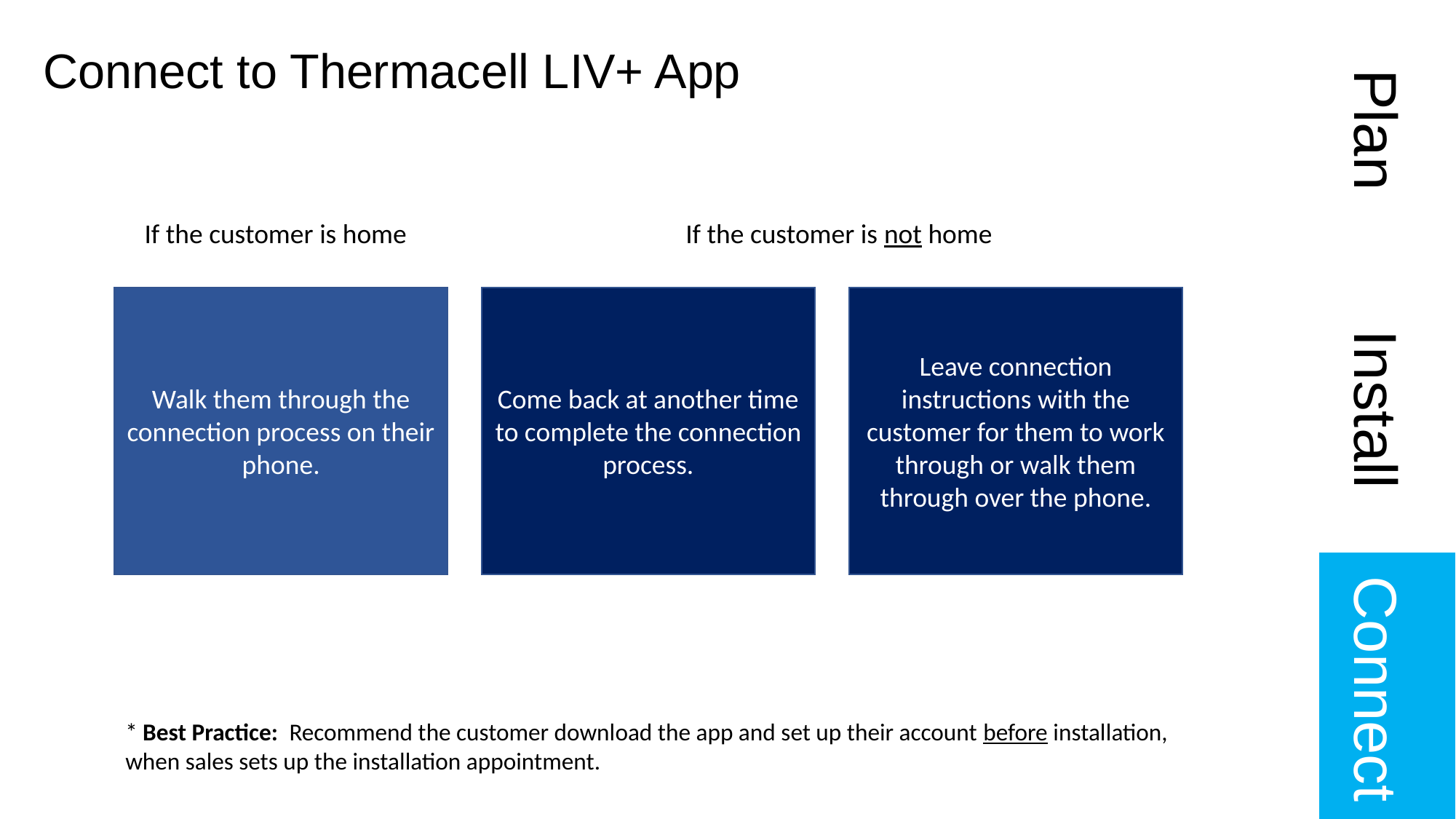

Connect to Thermacell LIV+ App
Plan
If the customer is home
If the customer is not home

Leave connection instructions with the customer for them to work through or walk them through over the phone.
Walk them through the connection process on their phone.
Come back at another time to complete the connection process.
Install

Connect
* Best Practice:  Recommend the customer download the app and set up their account before installation,                   when sales sets up the installation appointment.